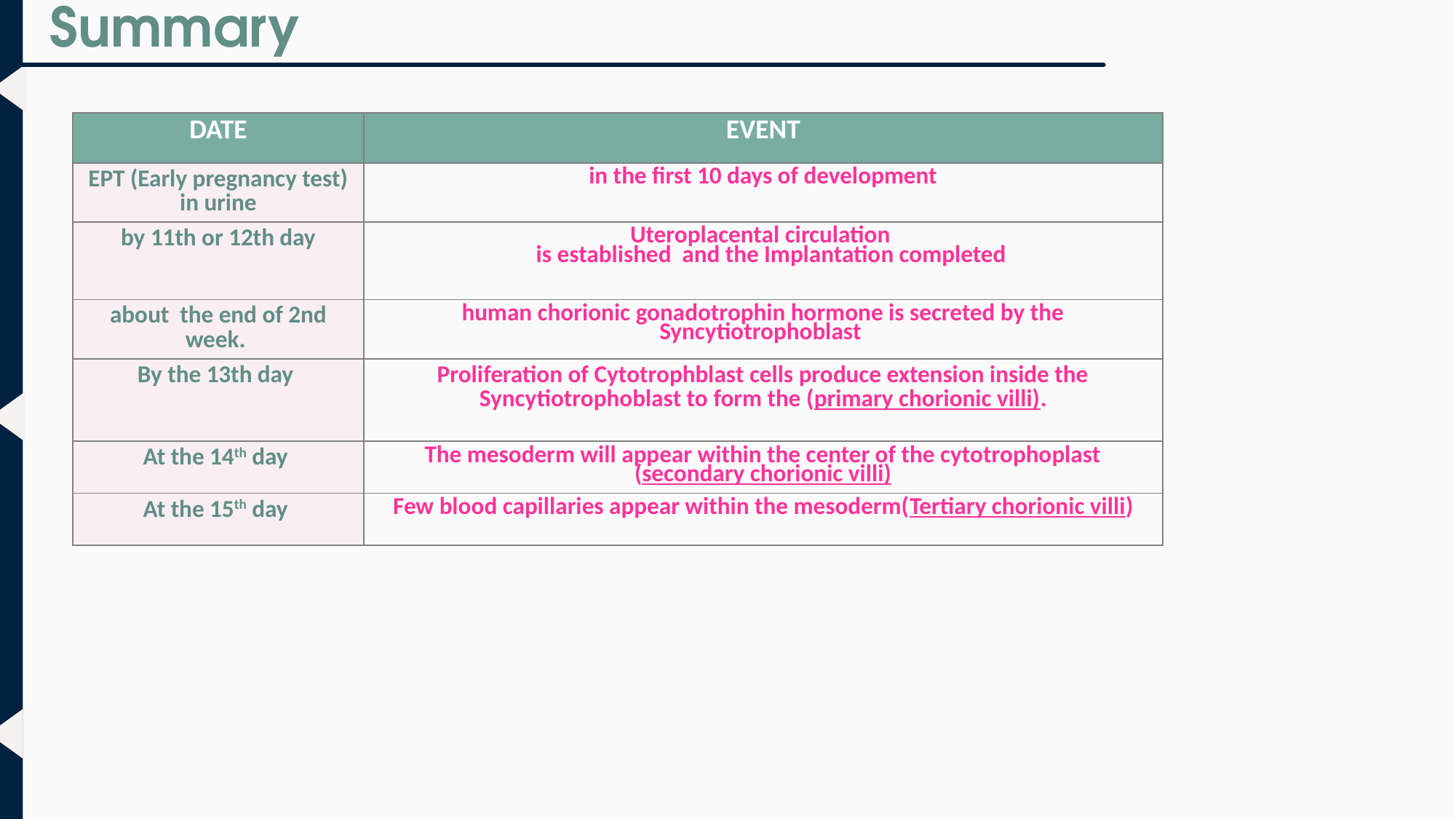

Summary

| DATE | EVENT |
| --- | --- |
| EPT (Early pregnancy test) in urine | in the first 10 days of development |
| by 11th or 12th day | Uteroplacental circulation is established and the Implantation completed |
| about the end of 2nd week. | human chorionic gonadotrophin hormone is secreted by the Syncytiotrophoblast |
| By the 13th day | Proliferation of Cytotrophblast cells produce extension inside the Syncytiotrophoblast to form the (primary chorionic villi). |
| At the 14th day | The mesoderm will appear within the center of the cytotrophoplast (secondary chorionic villi) |
| At the 15th day | Few blood capillaries appear within the mesoderm(Tertiary chorionic villi) |